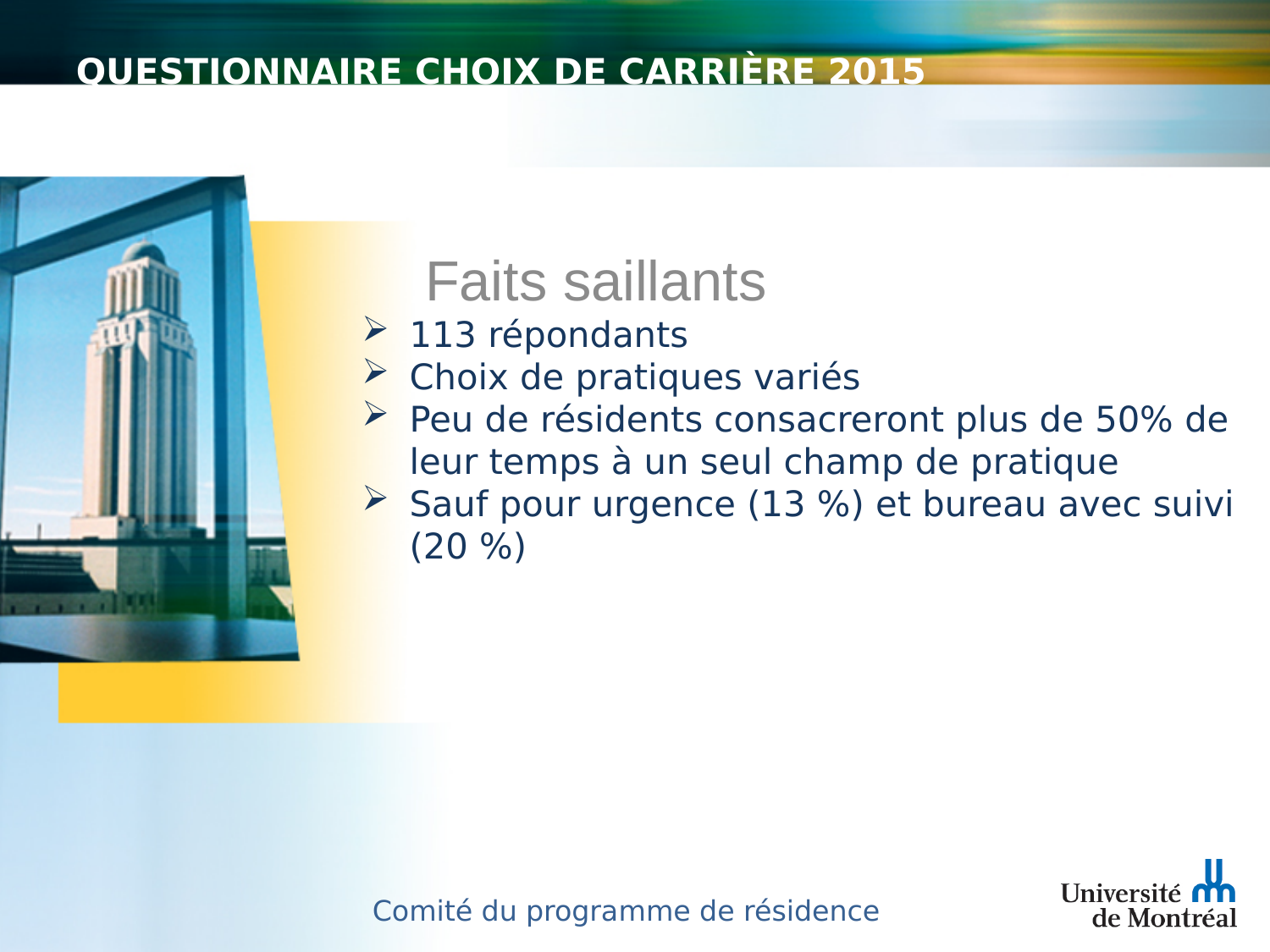

# QUESTIONNAIRE CHOIX DE CARRIÈRE 2015
Faits saillants
113 répondants
Choix de pratiques variés
Peu de résidents consacreront plus de 50% de leur temps à un seul champ de pratique
Sauf pour urgence (13 %) et bureau avec suivi (20 %)

Comité du programme de résidence